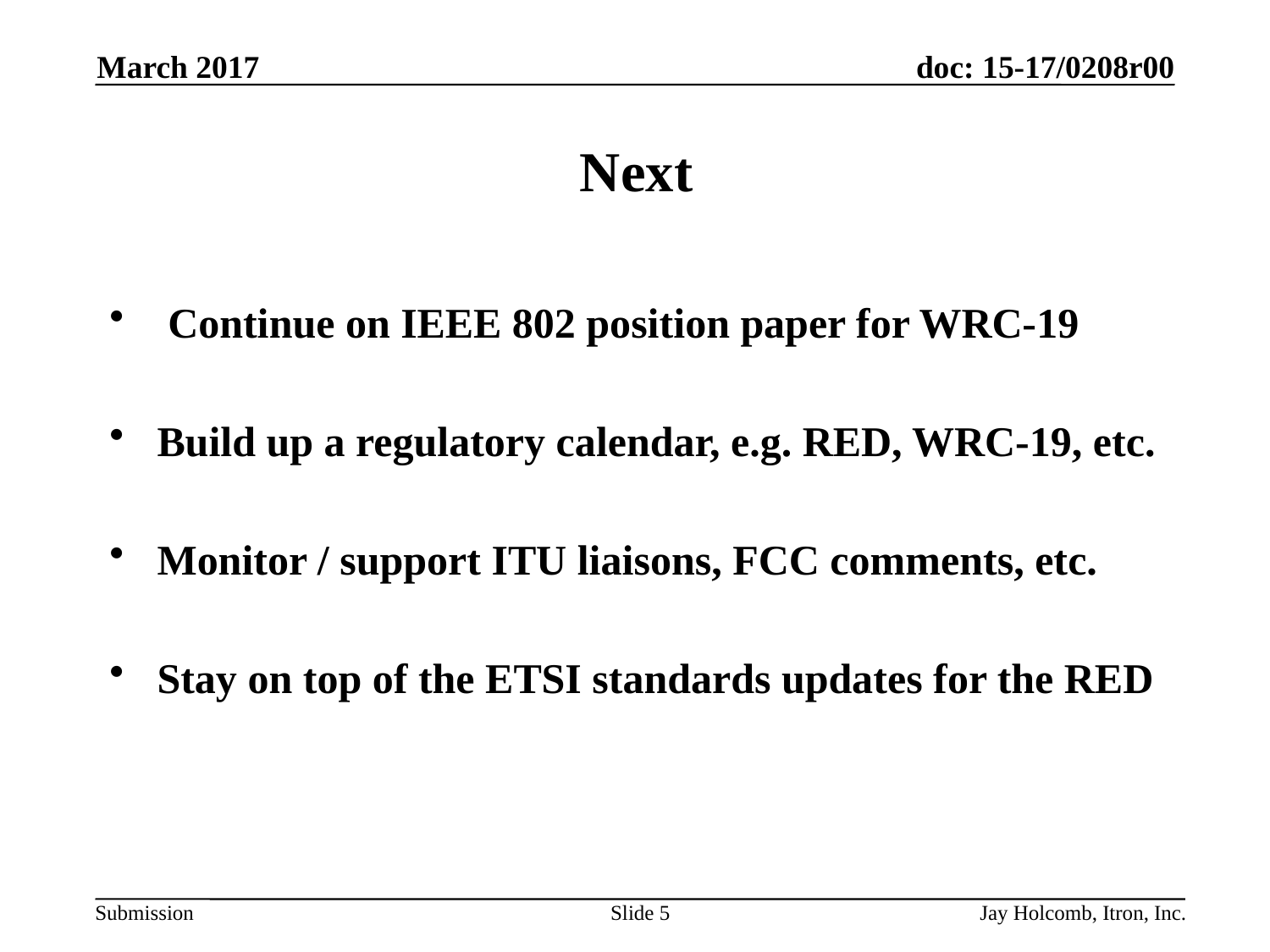

March 2017
# Next
 Continue on IEEE 802 position paper for WRC-19

Build up a regulatory calendar, e.g. RED, WRC-19, etc.

Monitor / support ITU liaisons, FCC comments, etc.

Stay on top of the ETSI standards updates for the RED
Slide 5
Jay Holcomb, Itron, Inc.